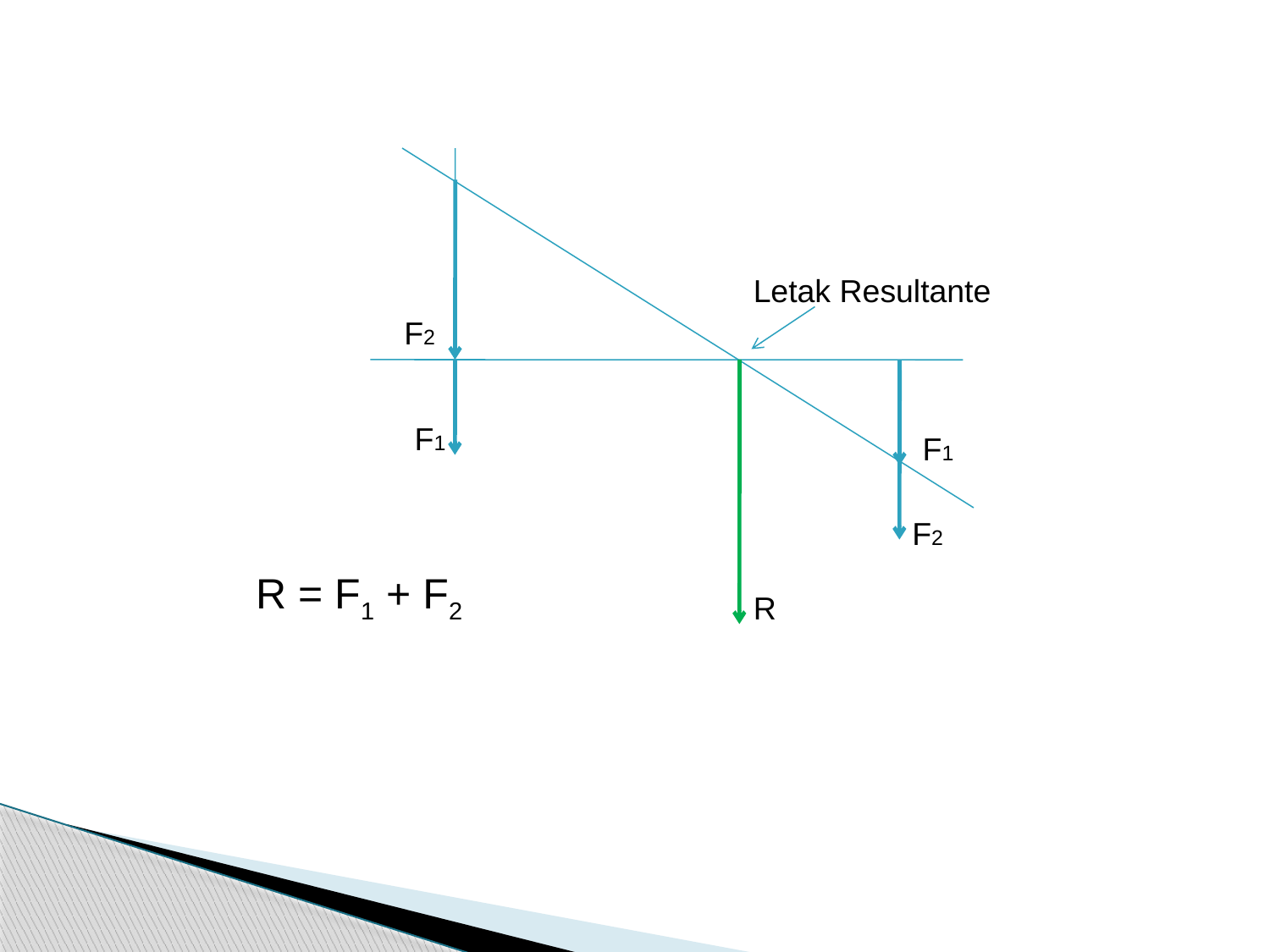

Letak Resultante
F2
F1
F1
F2
R = F1 + F2
R